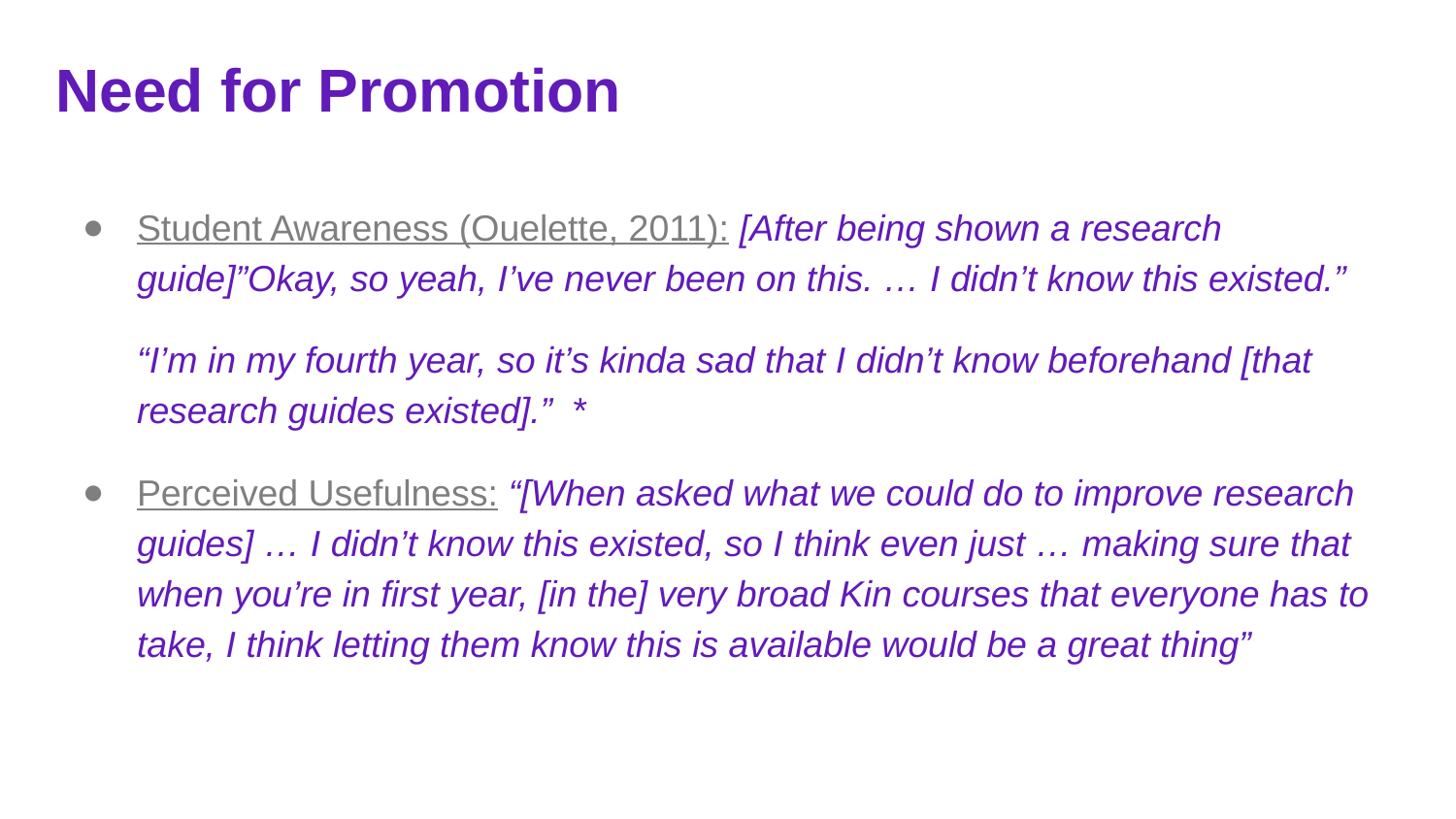

# Need for Promotion
Student Awareness (Ouelette, 2011): [After being shown a research guide]”Okay, so yeah, I’ve never been on this. … I didn’t know this existed.”
“I’m in my fourth year, so it’s kinda sad that I didn’t know beforehand [that research guides existed].”  *
Perceived Usefulness: “[When asked what we could do to improve research guides] … I didn’t know this existed, so I think even just … making sure that when you’re in first year, [in the] very broad Kin courses that everyone has to take, I think letting them know this is available would be a great thing”